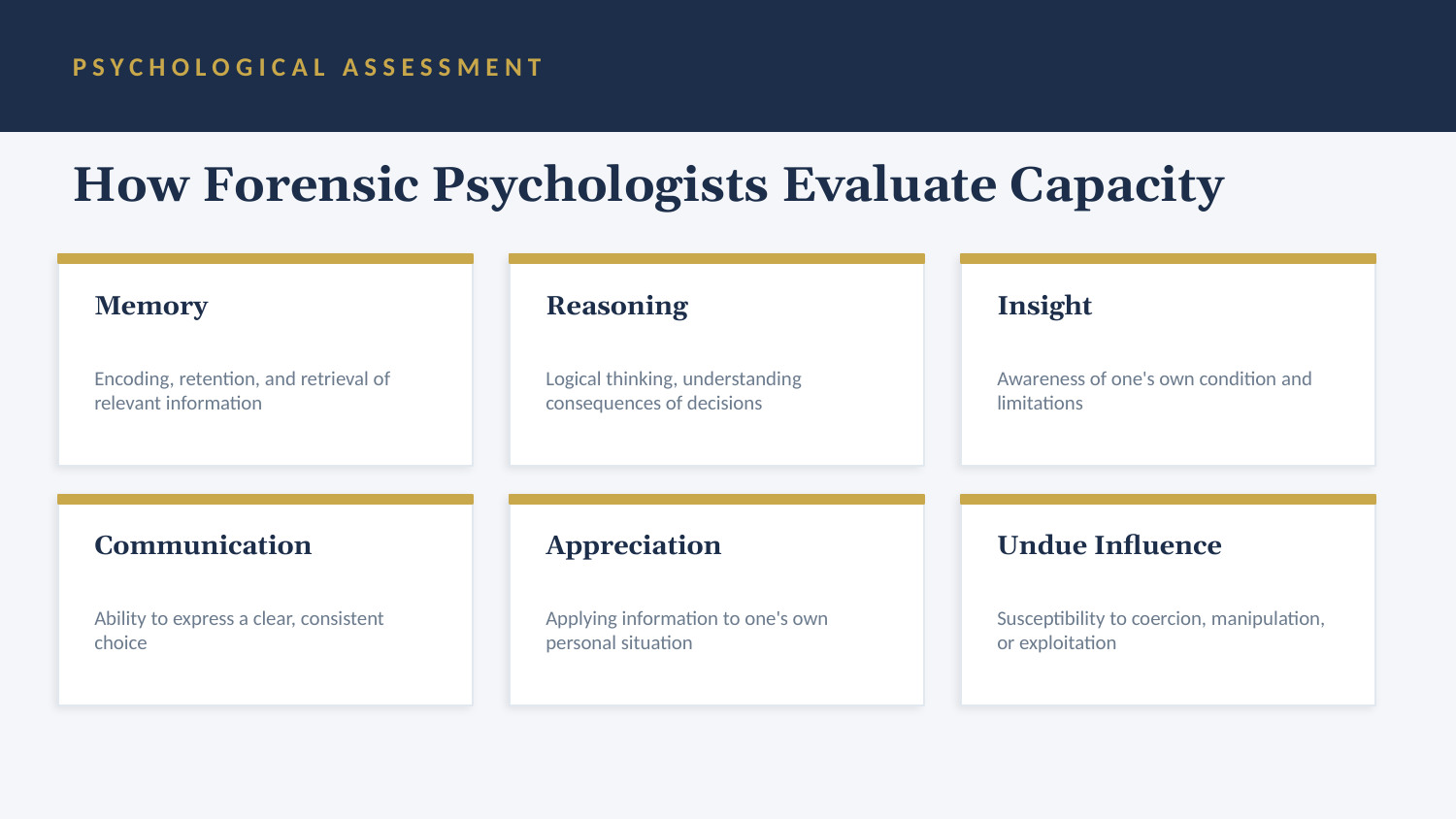

PSYCHOLOGICAL ASSESSMENT
How Forensic Psychologists Evaluate Capacity

Memory
Reasoning
Insight
Encoding, retention, and retrieval of relevant information
Logical thinking, understanding consequences of decisions
Awareness of one's own condition and limitations

Communication
Appreciation
Undue Influence
Ability to express a clear, consistent choice
Applying information to one's own personal situation
Susceptibility to coercion, manipulation, or exploitation